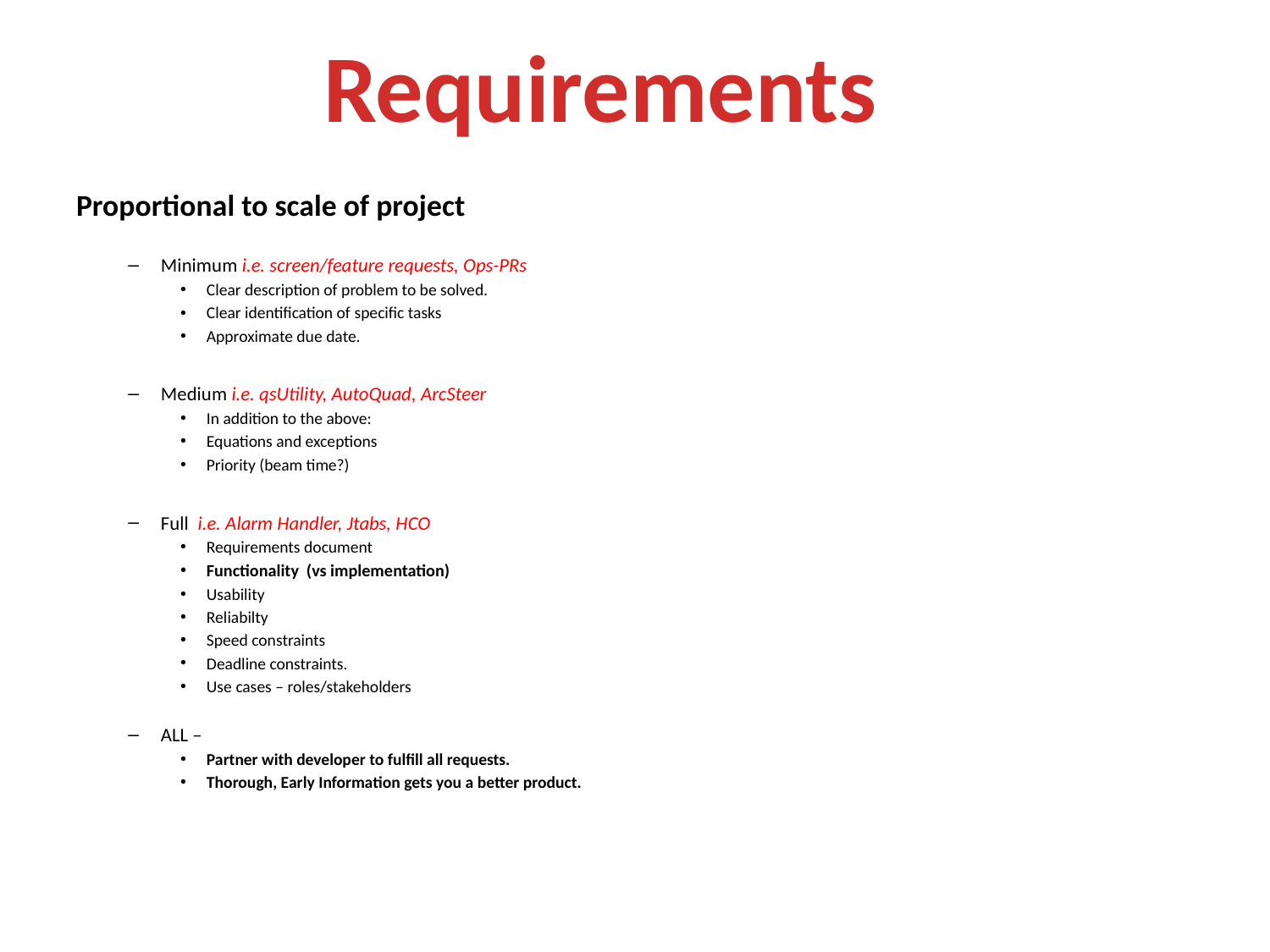

Requirements
Proportional to scale of project

Minimum i.e. screen/feature requests, Ops-PRs
Clear description of problem to be solved.
Clear identification of specific tasks
Approximate due date.

Medium i.e. qsUtility, AutoQuad, ArcSteer
In addition to the above:
Equations and exceptions
Priority (beam time?)

Full  i.e. Alarm Handler, Jtabs, HCO
Requirements document
Functionality  (vs implementation)
Usability
Reliabilty
Speed constraints
Deadline constraints.
Use cases – roles/stakeholders

ALL –
Partner with developer to fulfill all requests.
Thorough, Early Information gets you a better product.